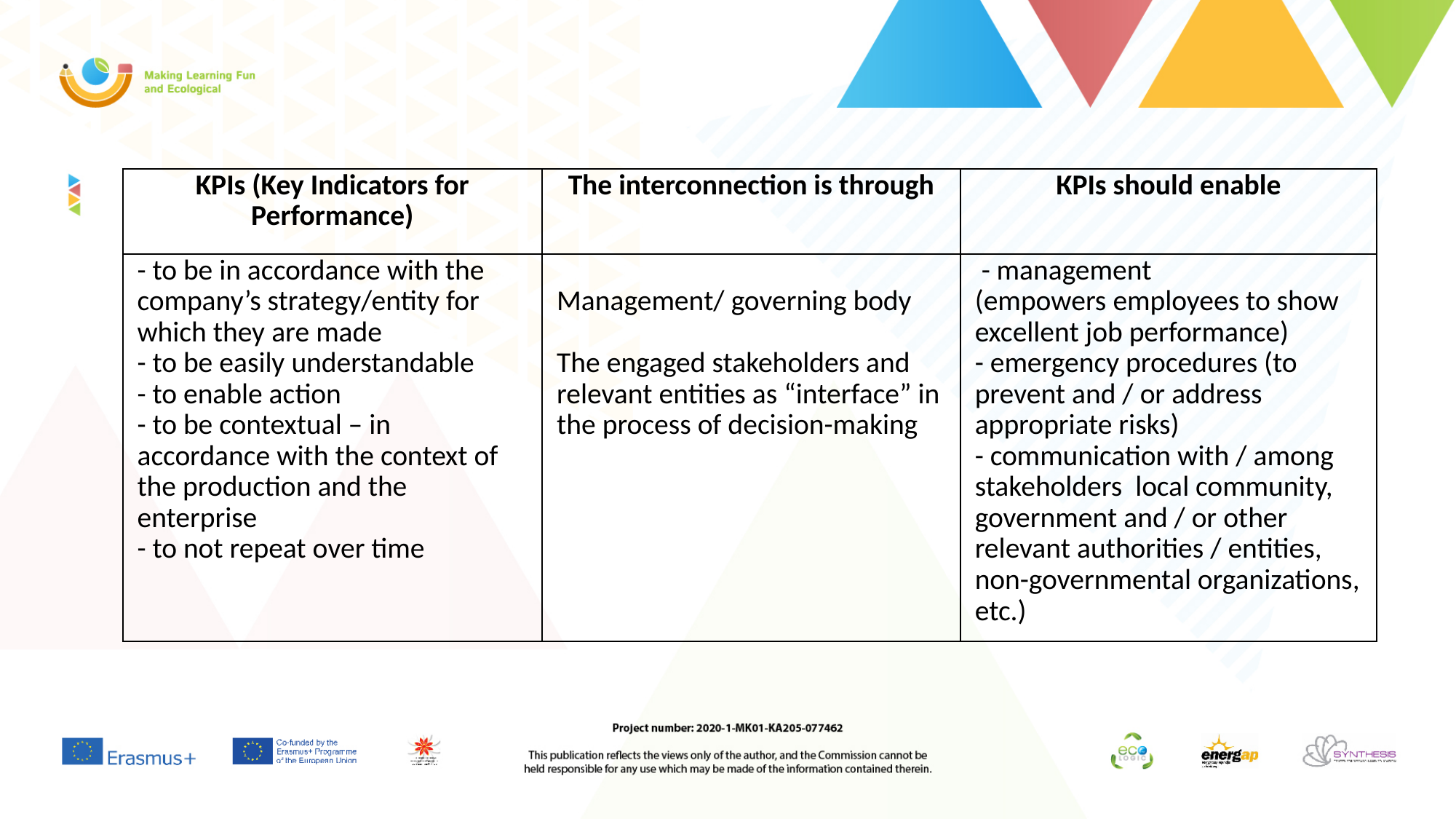

| KPIs (Key Indicators for Performance) | The interconnection is through | КPIs should enable |
| --- | --- | --- |
| - to be in accordance with the company’s strategy/entity for which they are made - to be easily understandable - to enable action - to be contextual – in accordance with the context of the production and the enterprise - to not repeat over time | Management/ governing body   The engaged stakeholders and relevant entities as “interface” in the process of decision-making | - management (empowers employees to show excellent job performance) - emergency procedures (to prevent and / or address appropriate risks) - communication with / among stakeholders local community, government and / or other relevant authorities / entities, non-governmental organizations, etc.) |